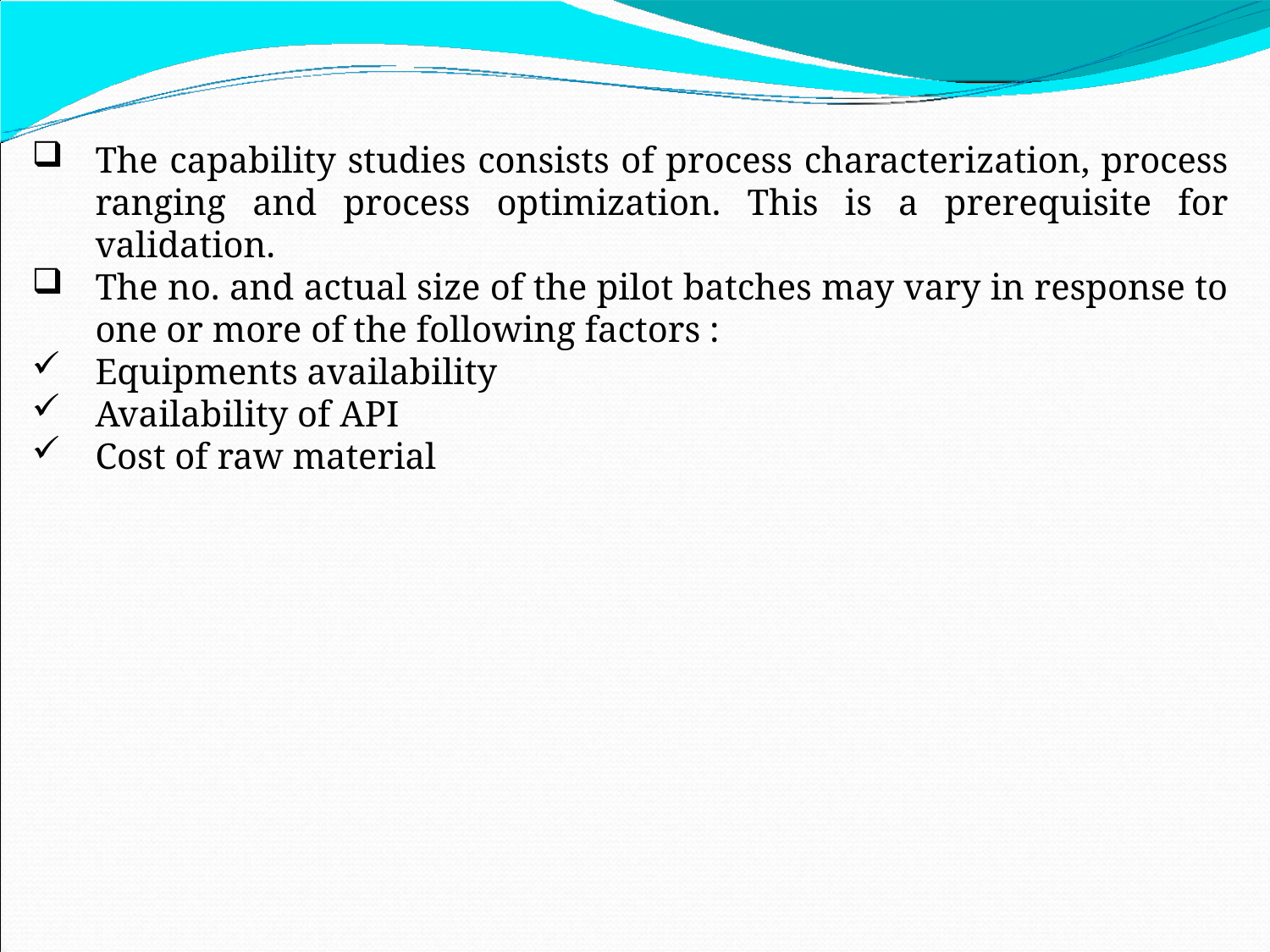

The capability studies consists of process characterization, process ranging and process optimization. This is a prerequisite for validation.
The no. and actual size of the pilot batches may vary in response to one or more of the following factors :
Equipments availability
Availability of API
Cost of raw material